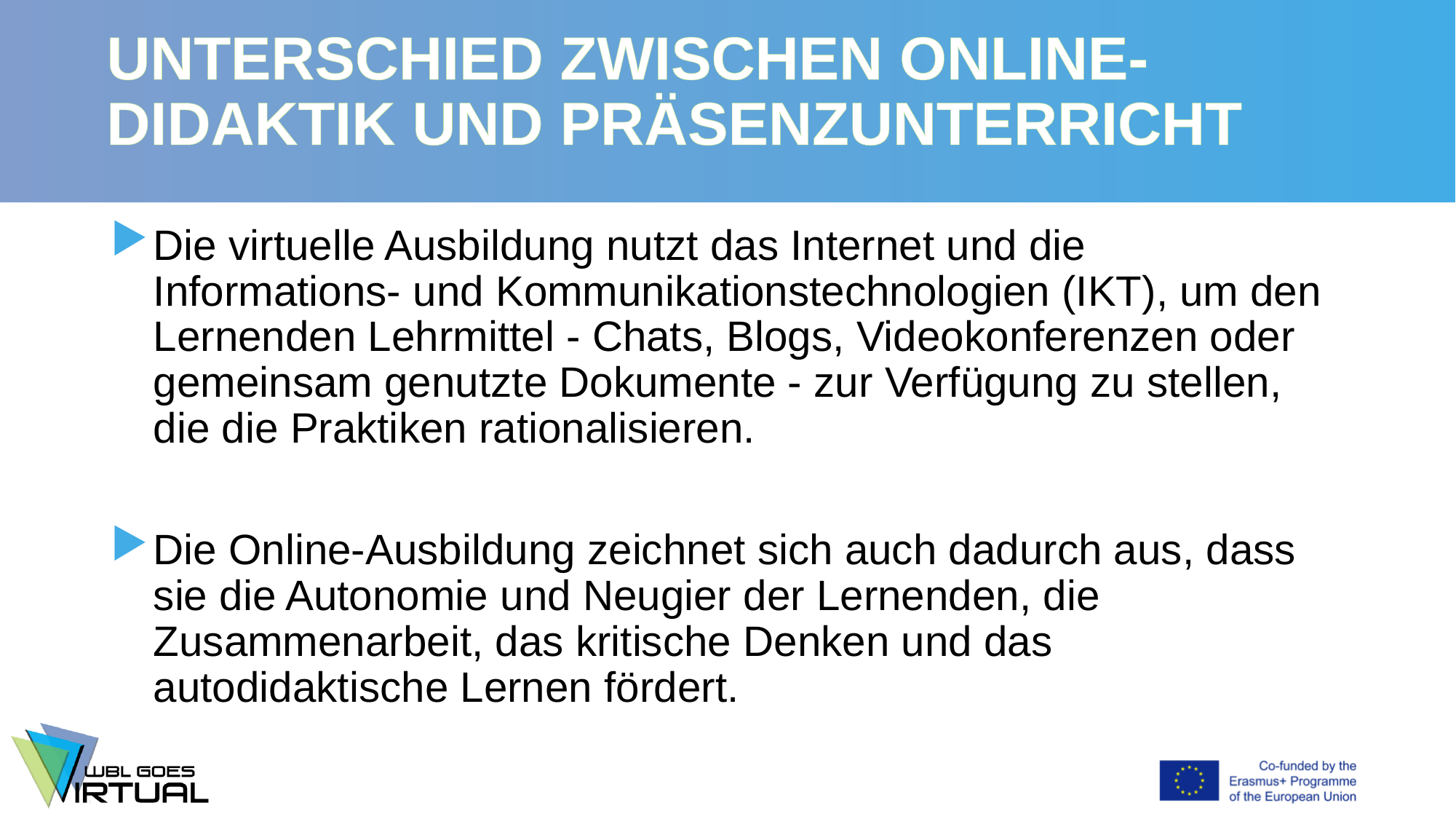

# UNTERSCHIED ZWISCHEN ONLINE-DIDAKTIK UND PRÄSENZUNTERRICHT
Die virtuelle Ausbildung nutzt das Internet und die Informations- und Kommunikationstechnologien (IKT), um den Lernenden Lehrmittel - Chats, Blogs, Videokonferenzen oder gemeinsam genutzte Dokumente - zur Verfügung zu stellen, die die Praktiken rationalisieren.

Die Online-Ausbildung zeichnet sich auch dadurch aus, dass sie die Autonomie und Neugier der Lernenden, die Zusammenarbeit, das kritische Denken und das autodidaktische Lernen fördert.